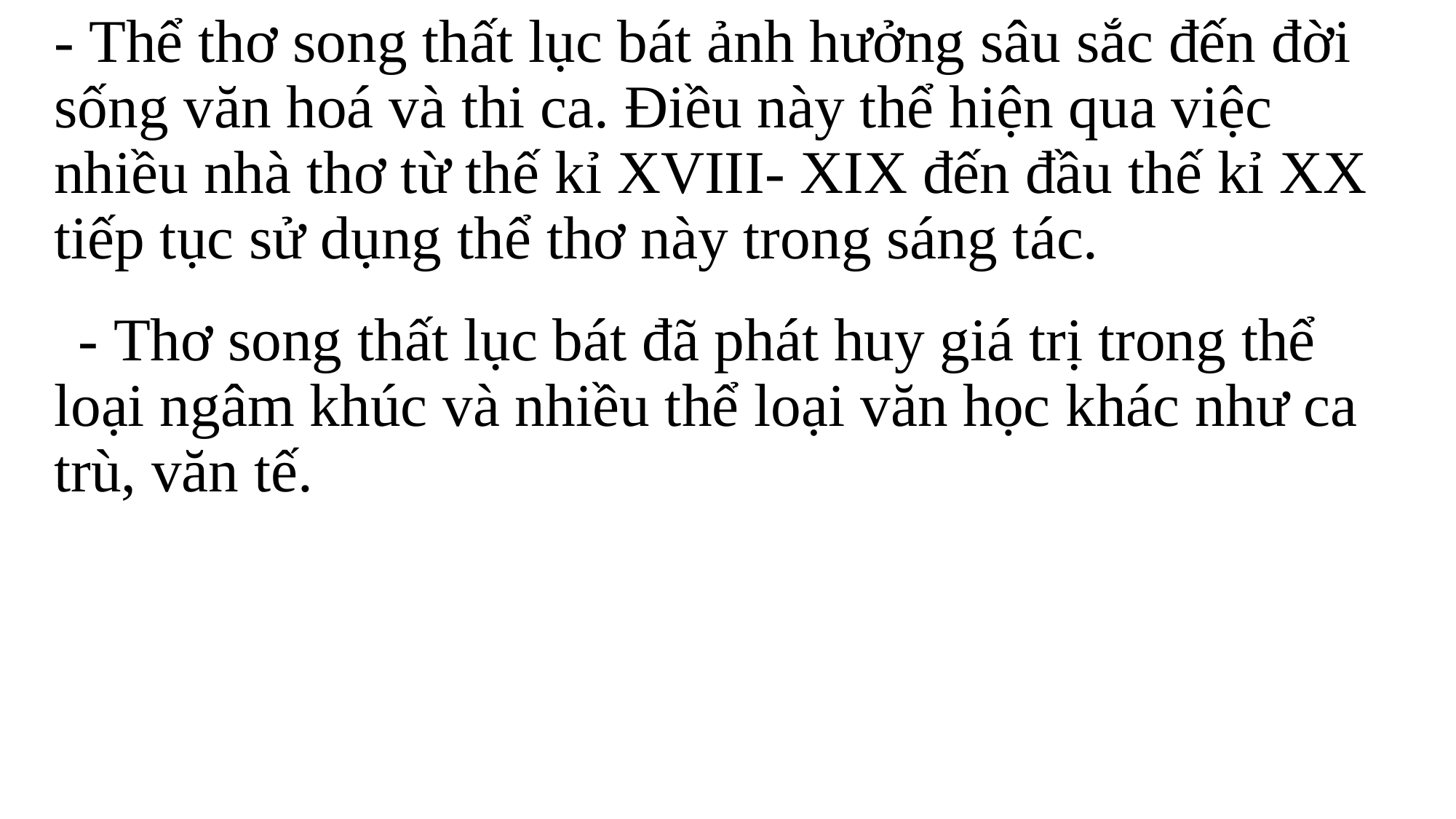

- Thể thơ song thất lục bát ảnh hưởng sâu sắc đến đời sống văn hoá và thi ca. Điều này thể hiện qua việc nhiều nhà thơ từ thế kỉ XVIII- XIX đến đầu thế kỉ XX tiếp tục sử dụng thể thơ này trong sáng tác.
  - Thơ song thất lục bát đã phát huy giá trị trong thể loại ngâm khúc và nhiều thể loại văn học khác như ca trù, văn tế.